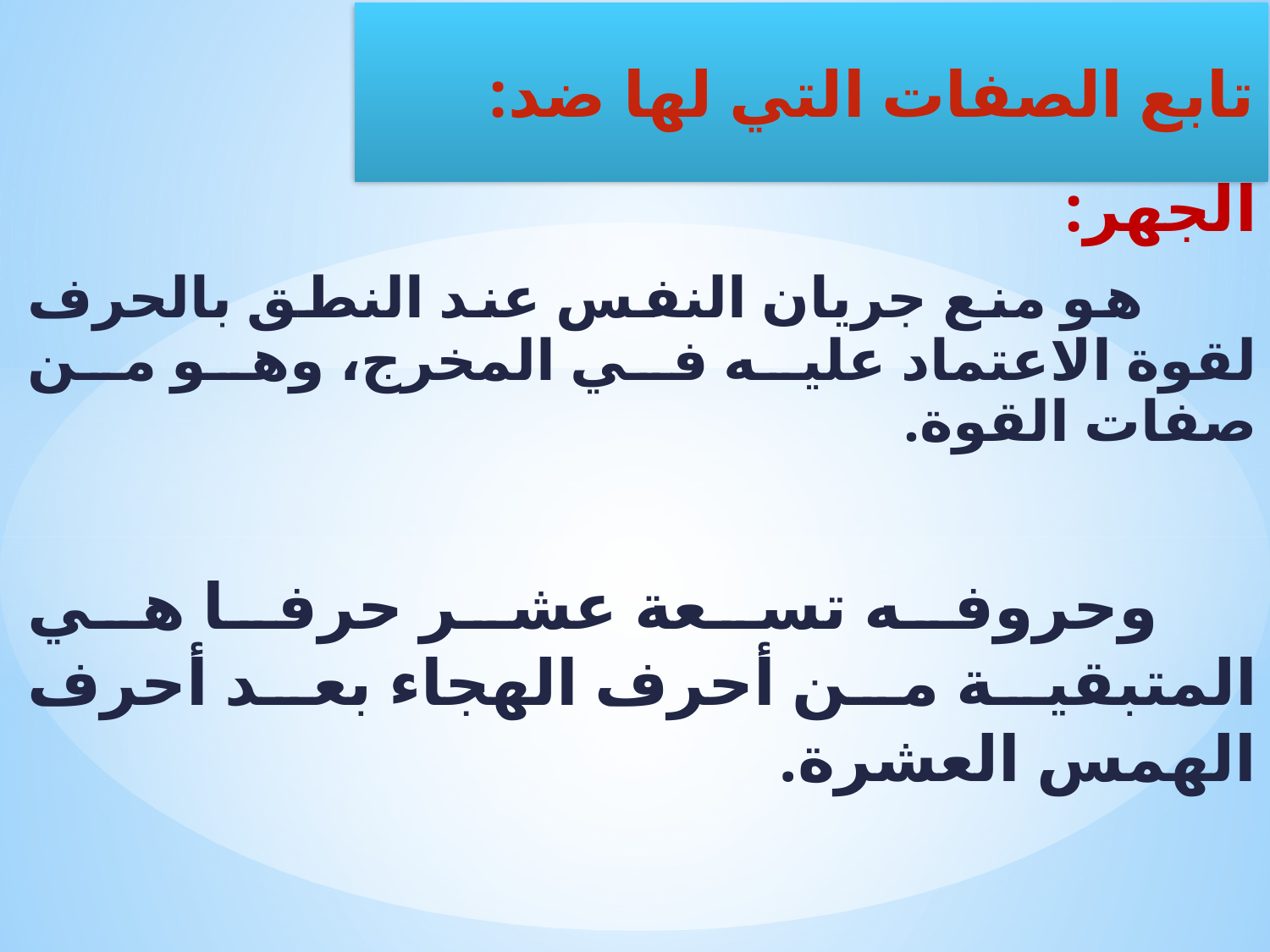

الجهر:
       هو منع جريان النفس عند النطق بالحرف لقوة الاعتماد عليه في المخرج، وهو من صفات القوة.

      وحروفه تسعة عشر حرفا هي المتبقية من أحرف الهجاء بعد أحرف الهمس العشرة.

تابع الصفات التي لها ضد: